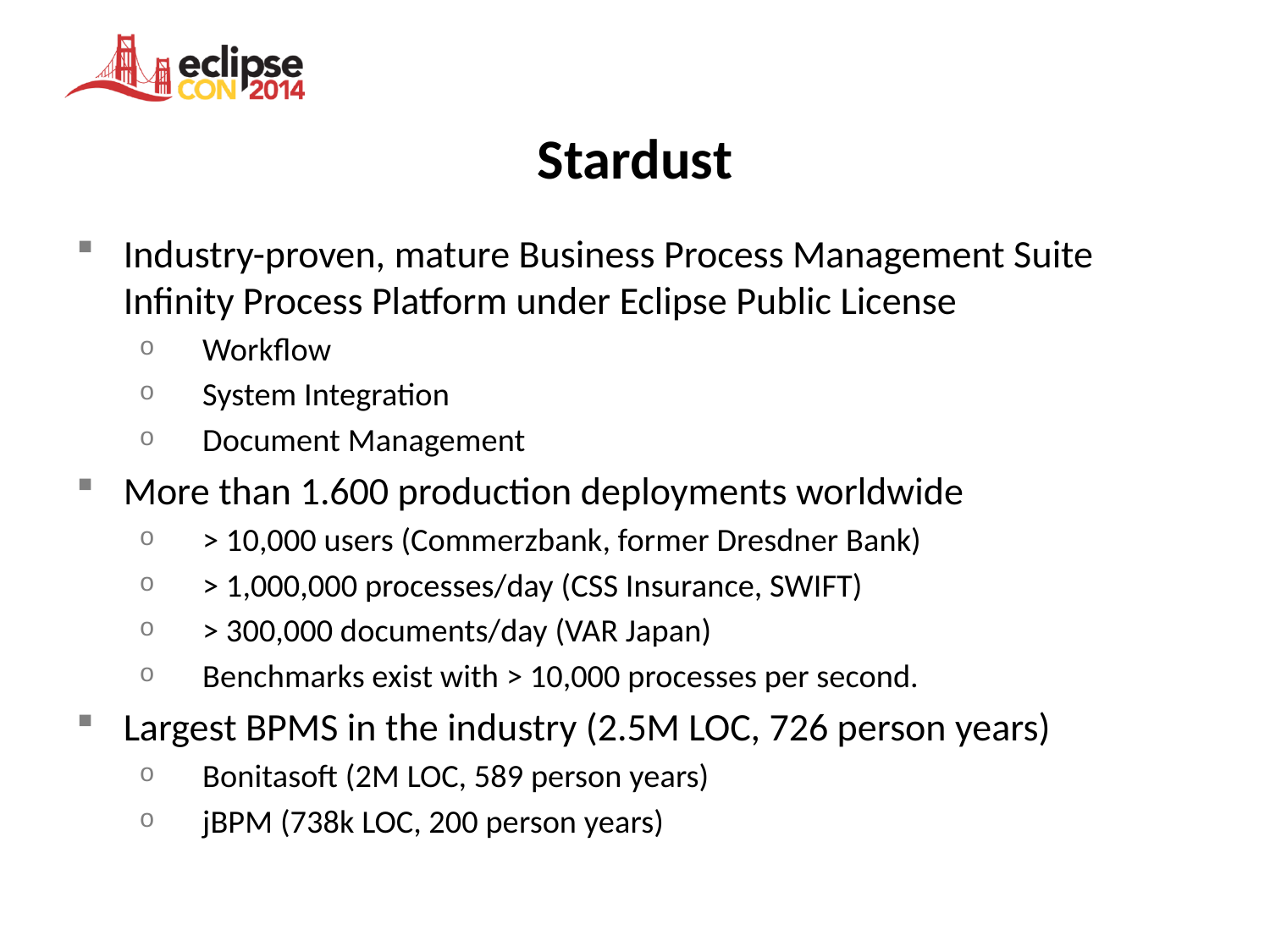

# Stardust
Industry-proven, mature Business Process Management Suite Infinity Process Platform under Eclipse Public License
Workflow
System Integration
Document Management
More than 1.600 production deployments worldwide
> 10,000 users (Commerzbank, former Dresdner Bank)
> 1,000,000 processes/day (CSS Insurance, SWIFT)
> 300,000 documents/day (VAR Japan)
Benchmarks exist with > 10,000 processes per second.
Largest BPMS in the industry (2.5M LOC, 726 person years)
Bonitasoft (2M LOC, 589 person years)
jBPM (738k LOC, 200 person years)